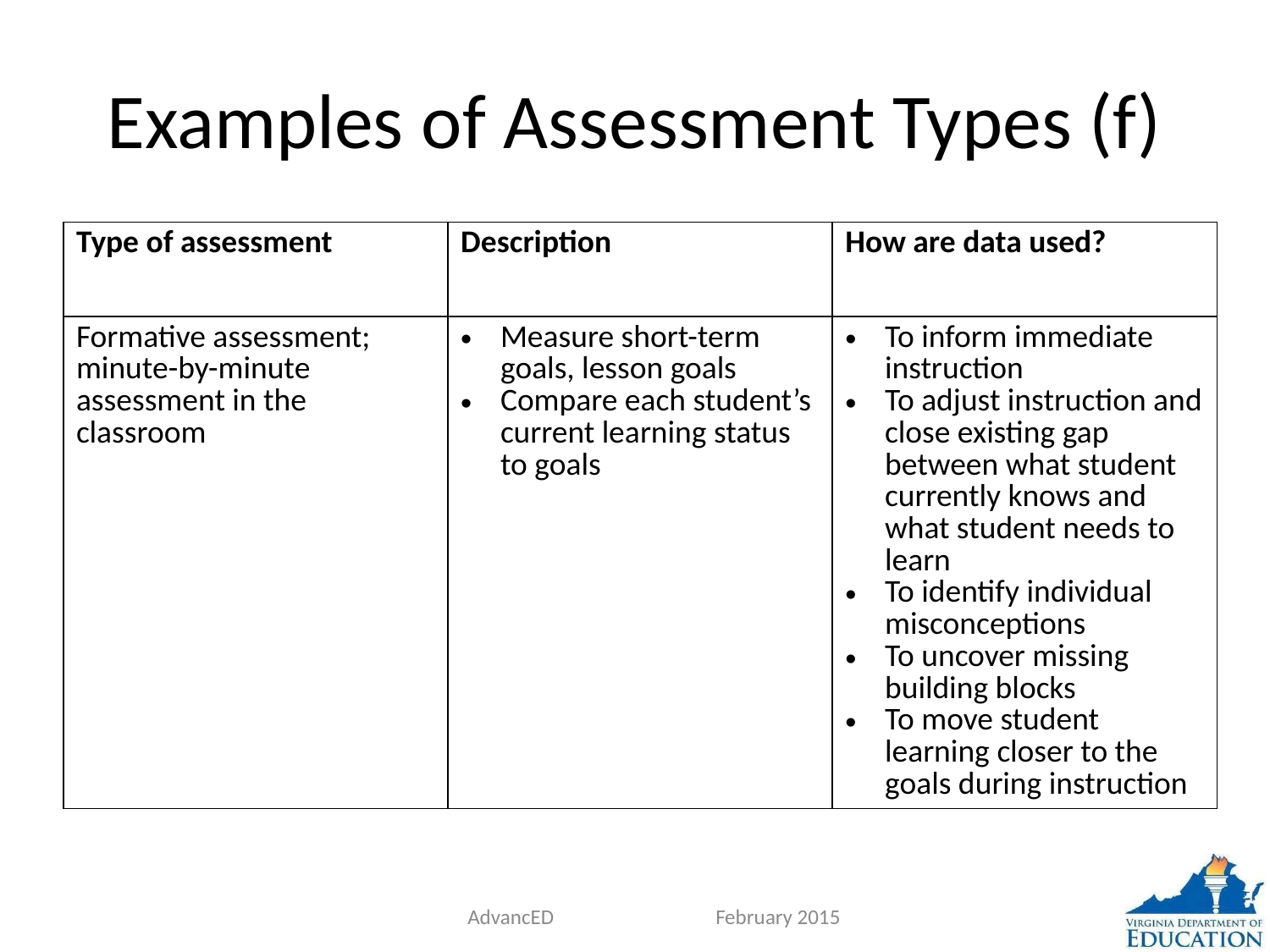

# Examples of Assessment Types (f)
| Type of assessment | Description | How are data used? |
| --- | --- | --- |
| Formative assessment; minute-by-minute assessment in the classroom | Measure short-term goals, lesson goals Compare each student’s current learning status to goals | To inform immediate instruction To adjust instruction and close existing gap between what student currently knows and what student needs to learn To identify individual misconceptions To uncover missing building blocks To move student learning closer to the goals during instruction |